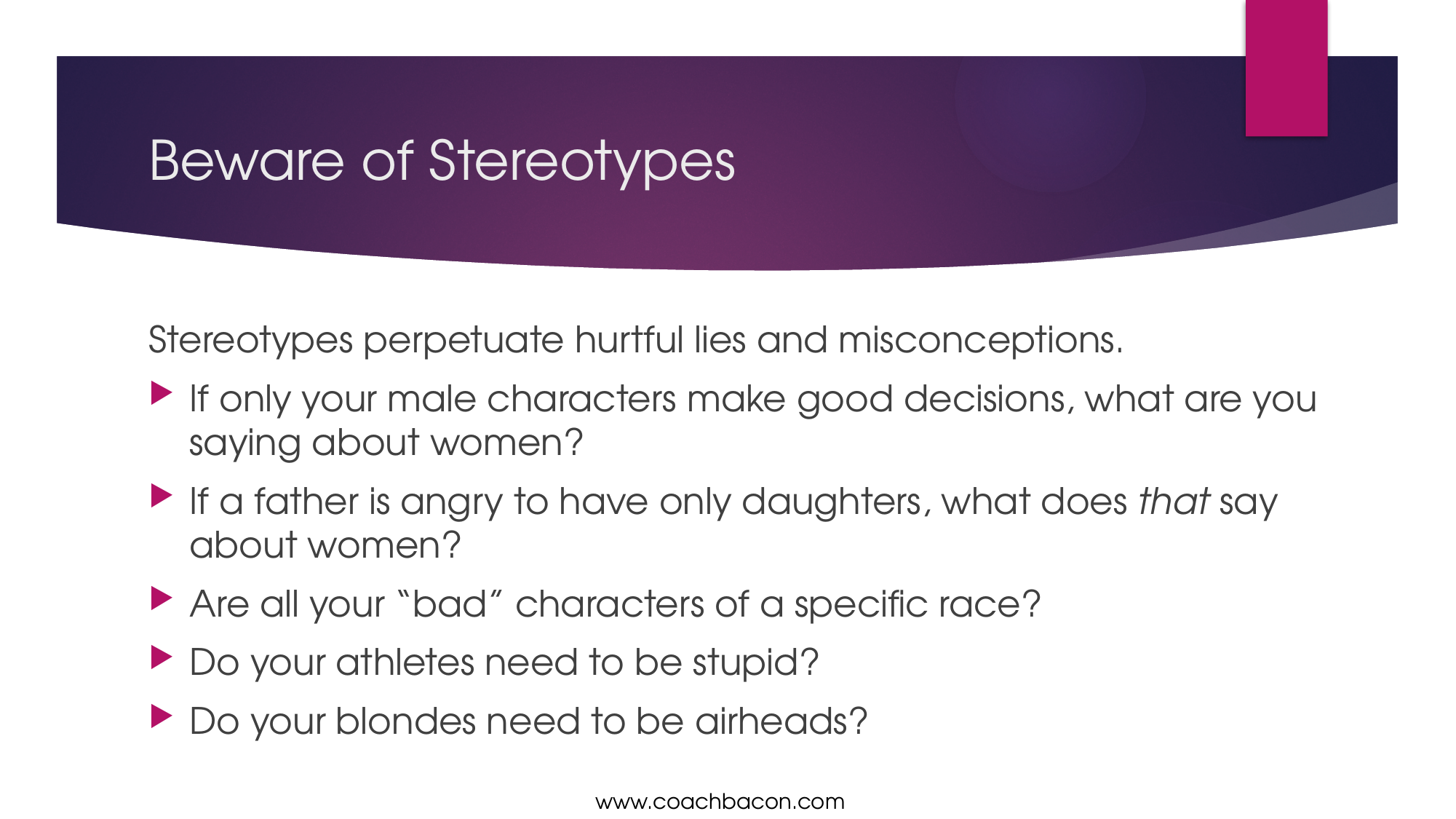

# Beware of Stereotypes
Stereotypes perpetuate hurtful lies and misconceptions.
If only your male characters make good decisions, what are you saying about women?
If a father is angry to have only daughters, what does that say about women?
Are all your “bad” characters of a specific race?
Do your athletes need to be stupid?
Do your blondes need to be airheads?
www.coachbacon.com